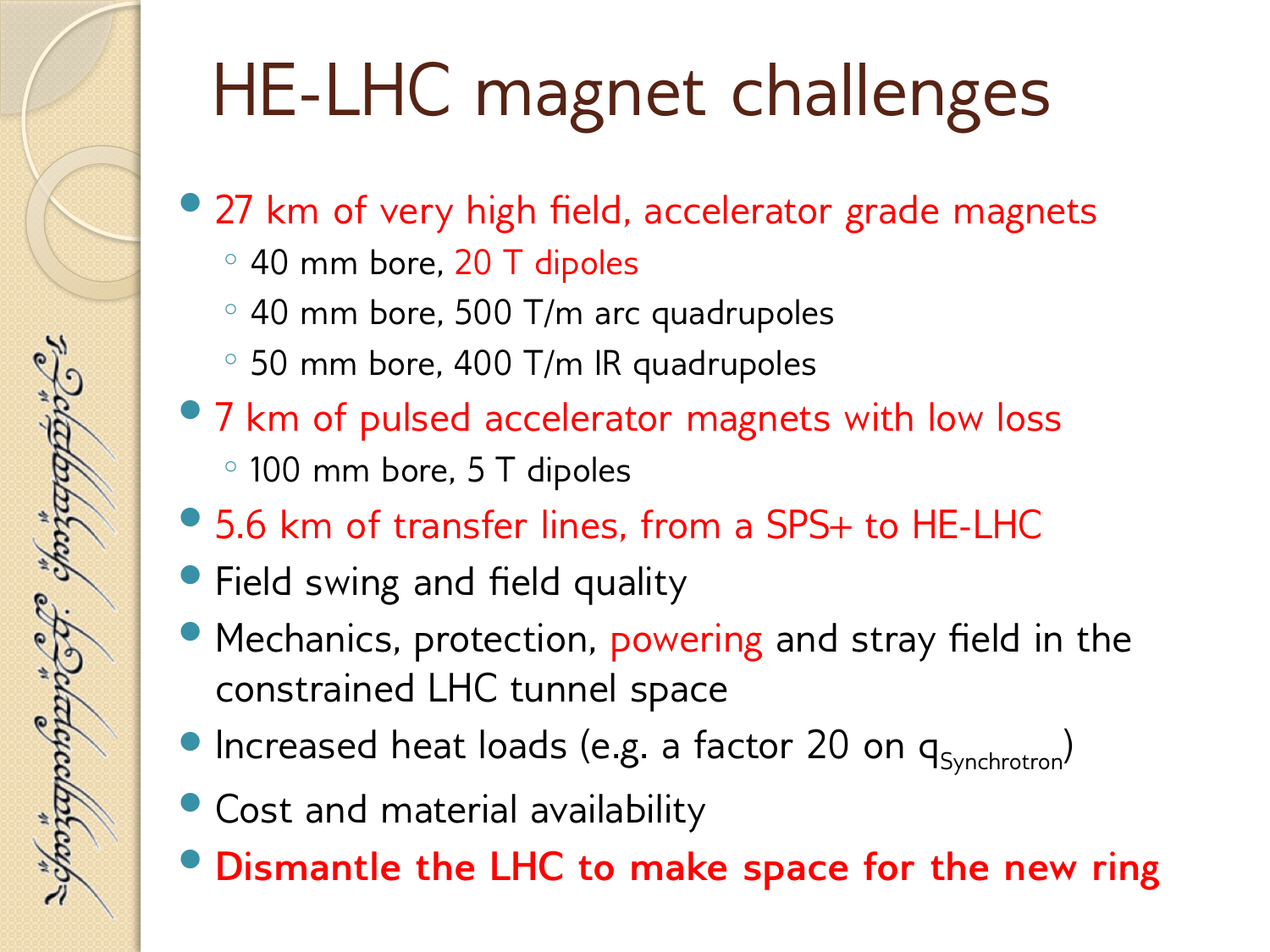

# HE-LHC magnet challenges
27 km of very high field, accelerator grade magnets
40 mm bore, 20 T dipoles
40 mm bore, 500 T/m arc quadrupoles
50 mm bore, 400 T/m IR quadrupoles
7 km of pulsed accelerator magnets with low loss
100 mm bore, 5 T dipoles
5.6 km of transfer lines, from a SPS+ to HE-LHC
Field swing and field quality
Mechanics, protection, powering and stray field in the constrained LHC tunnel space
Increased heat loads (e.g. a factor 20 on qSynchrotron)
Cost and material availability
Dismantle the LHC to make space for the new ring